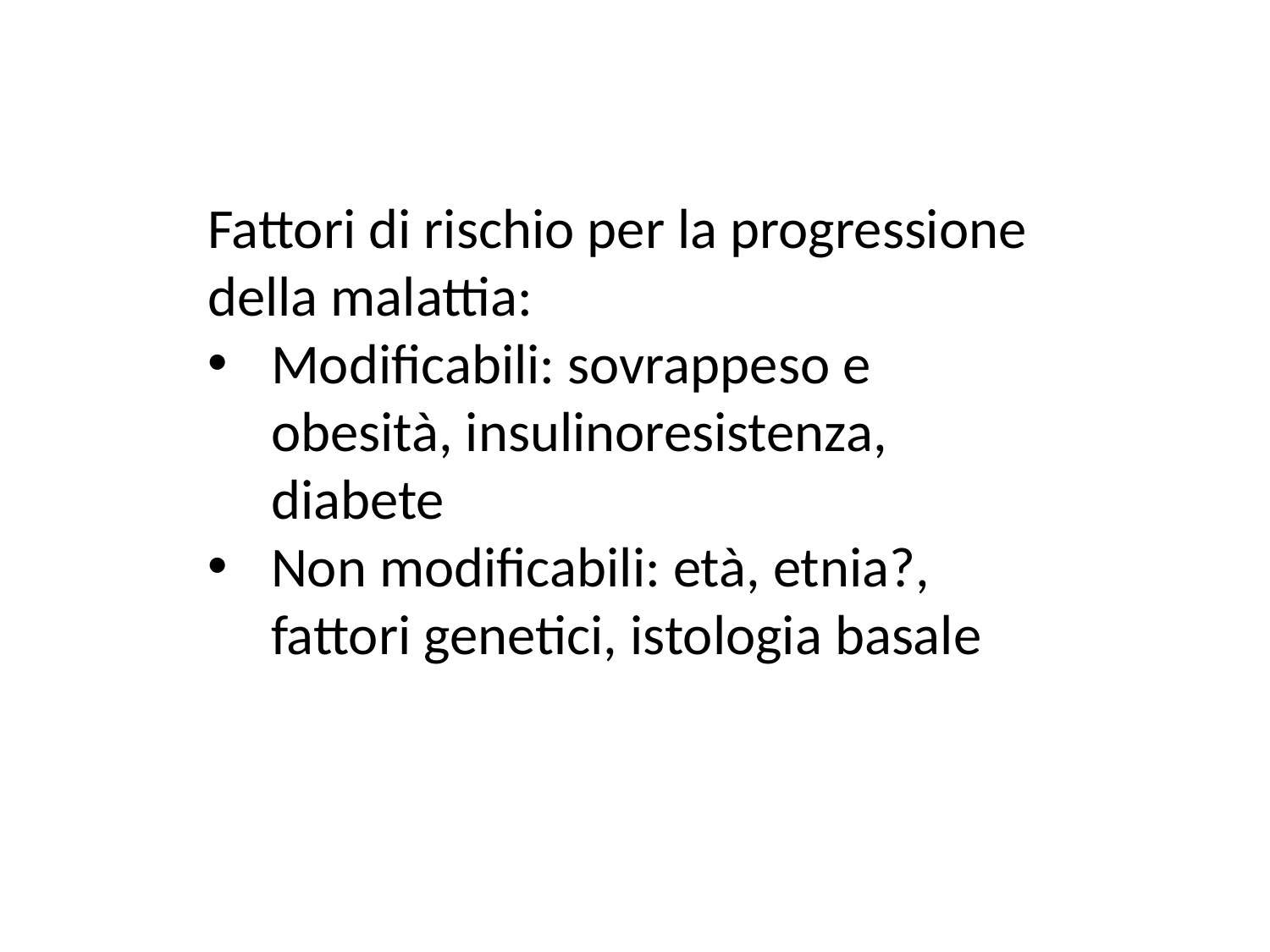

Fattori di rischio per la progressione della malattia:
Modificabili: sovrappeso e obesità, insulinoresistenza, diabete
Non modificabili: età, etnia?, fattori genetici, istologia basale